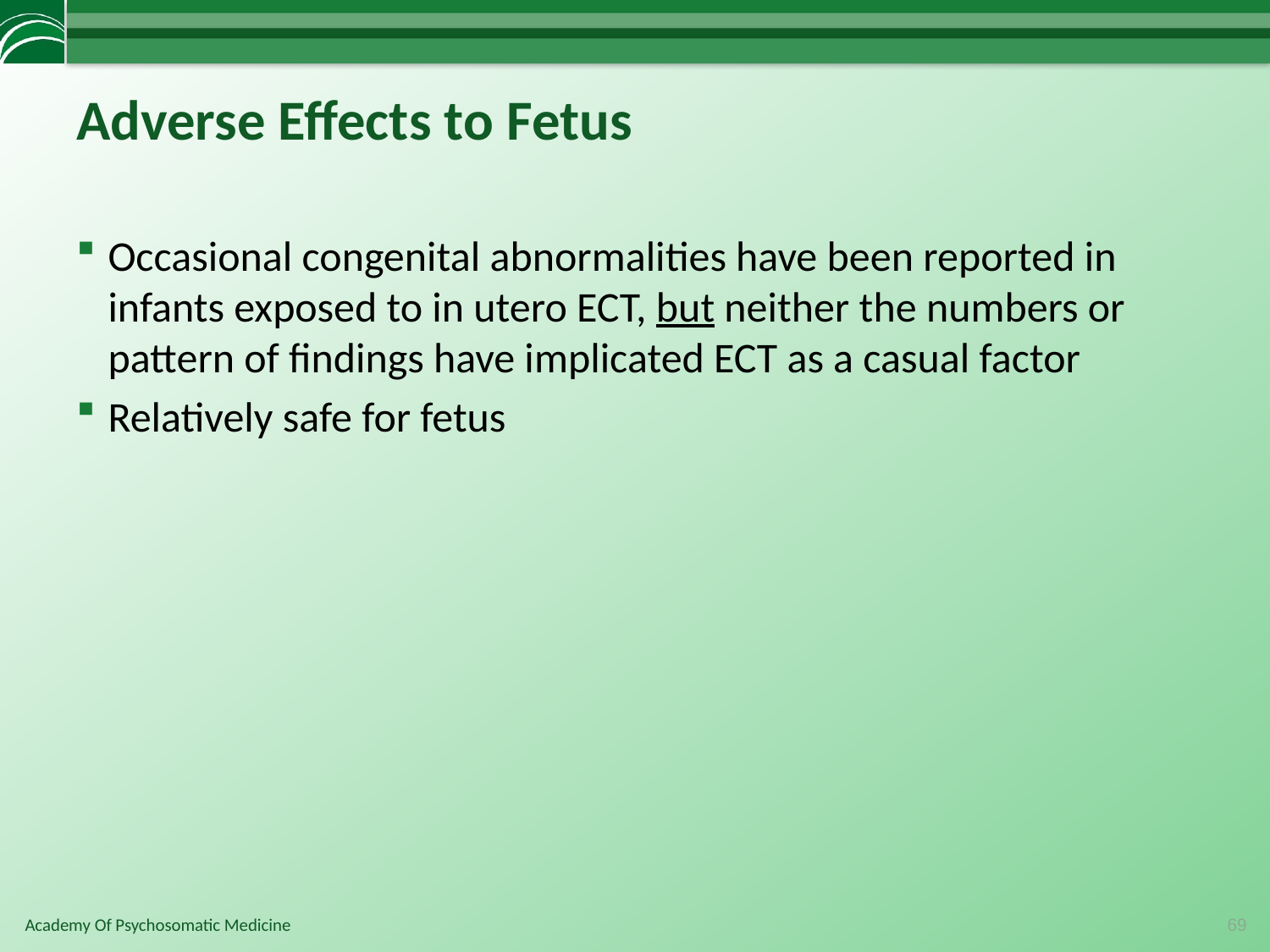

# Adverse Effects to Fetus
Occasional congenital abnormalities have been reported in infants exposed to in utero ECT, but neither the numbers or pattern of findings have implicated ECT as a casual factor
Relatively safe for fetus
69